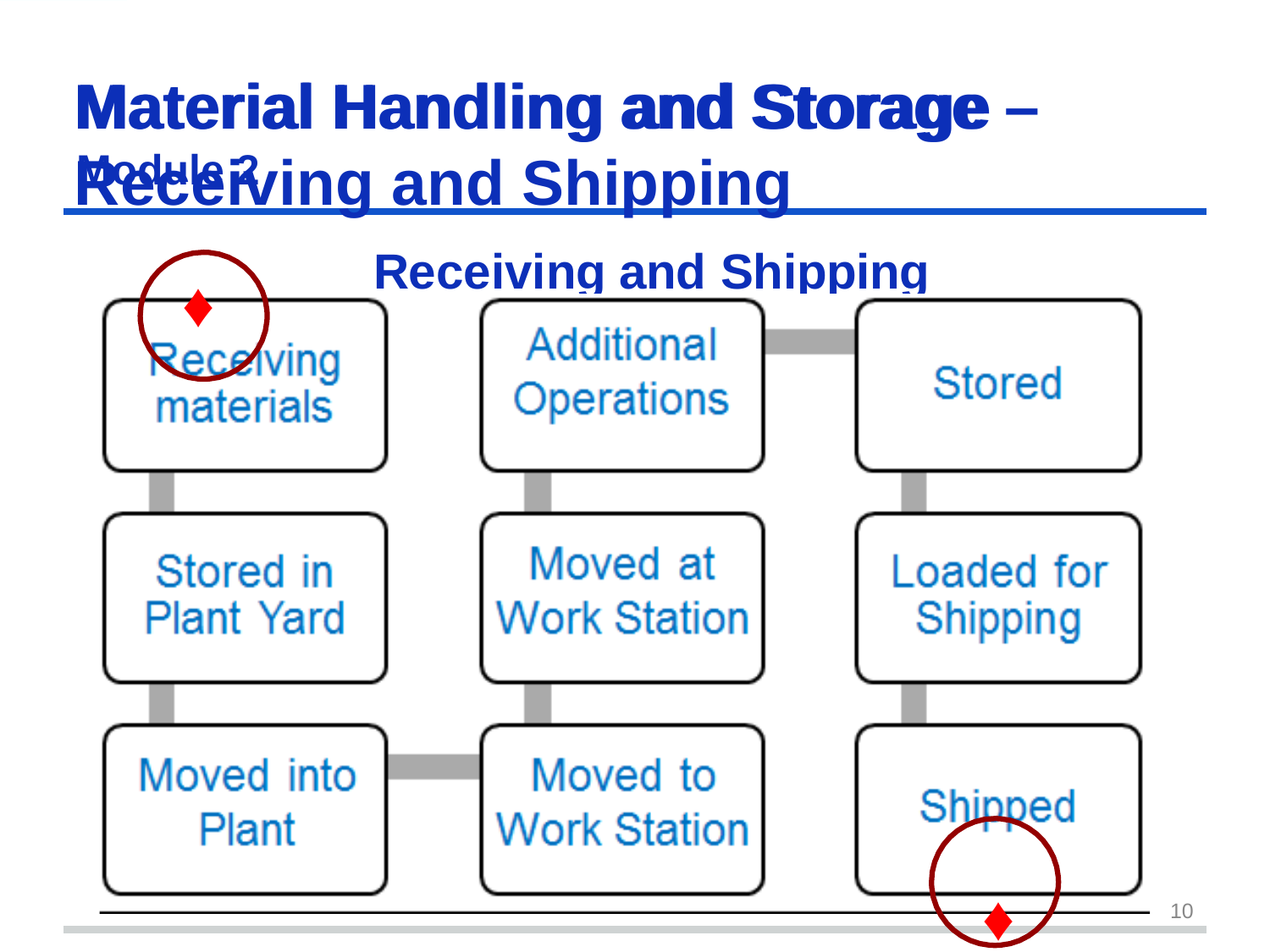

Material Handling	and	Storage
Module 2
# Material Handling and Storage – Receiving and Shipping
Receiving and Shipping

♦

♦
10